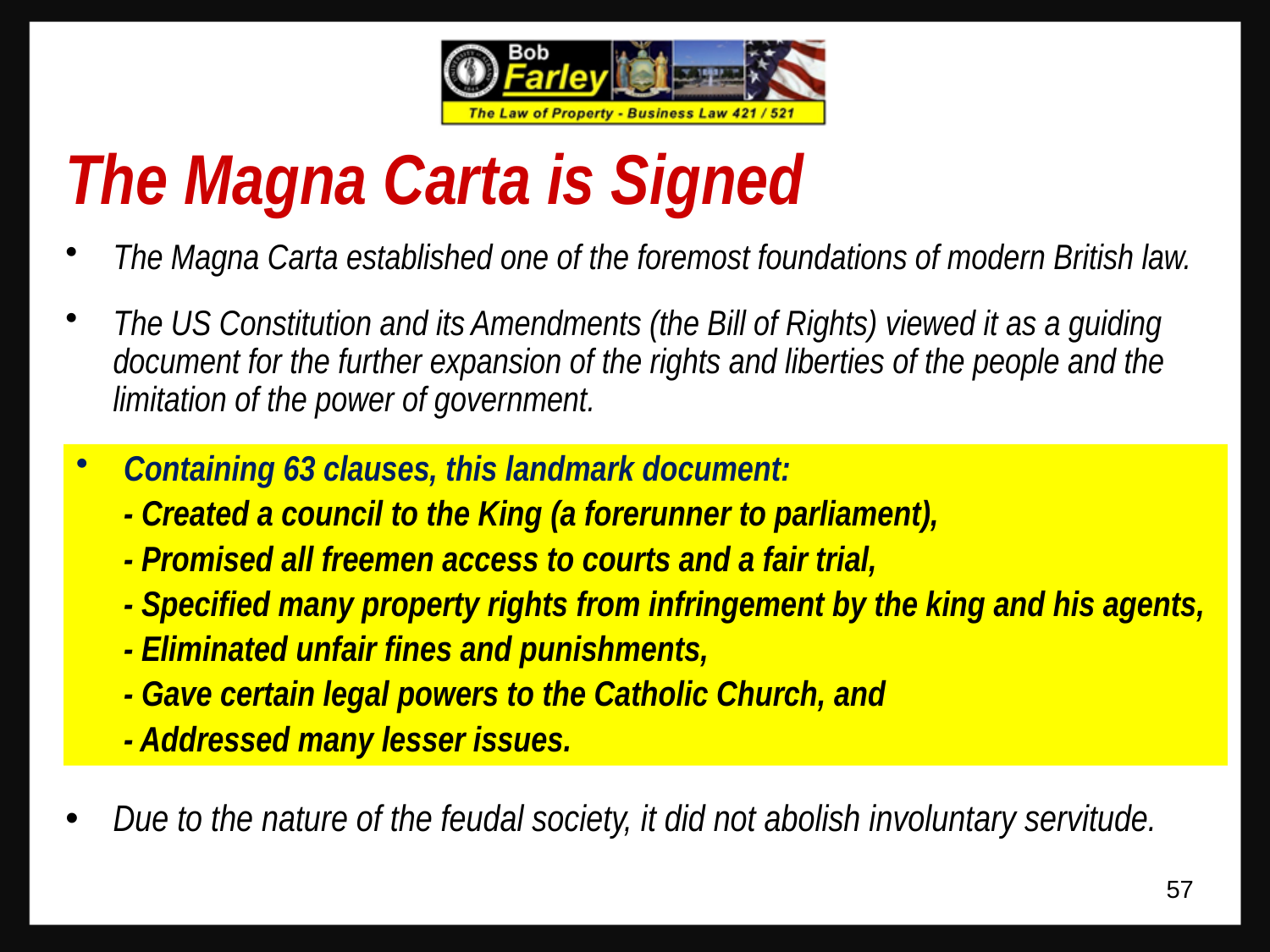

The Magna Carta is Signed

The Magna Carta established one of the foremost foundations of modern British law.

The US Constitution and its Amendments (the Bill of Rights) viewed it as a guiding document for the further expansion of the rights and liberties of the people and the limitation of the power of government.

Due to the nature of the feudal society, it did not abolish involuntary servitude.
Containing 63 clauses, this landmark document:
 	- Created a council to the King (a forerunner to parliament),
	- Promised all freemen access to courts and a fair trial,
	- Specified many property rights from infringement by the king and his agents,
	- Eliminated unfair fines and punishments,
	- Gave certain legal powers to the Catholic Church, and
	- Addressed many lesser issues.
57